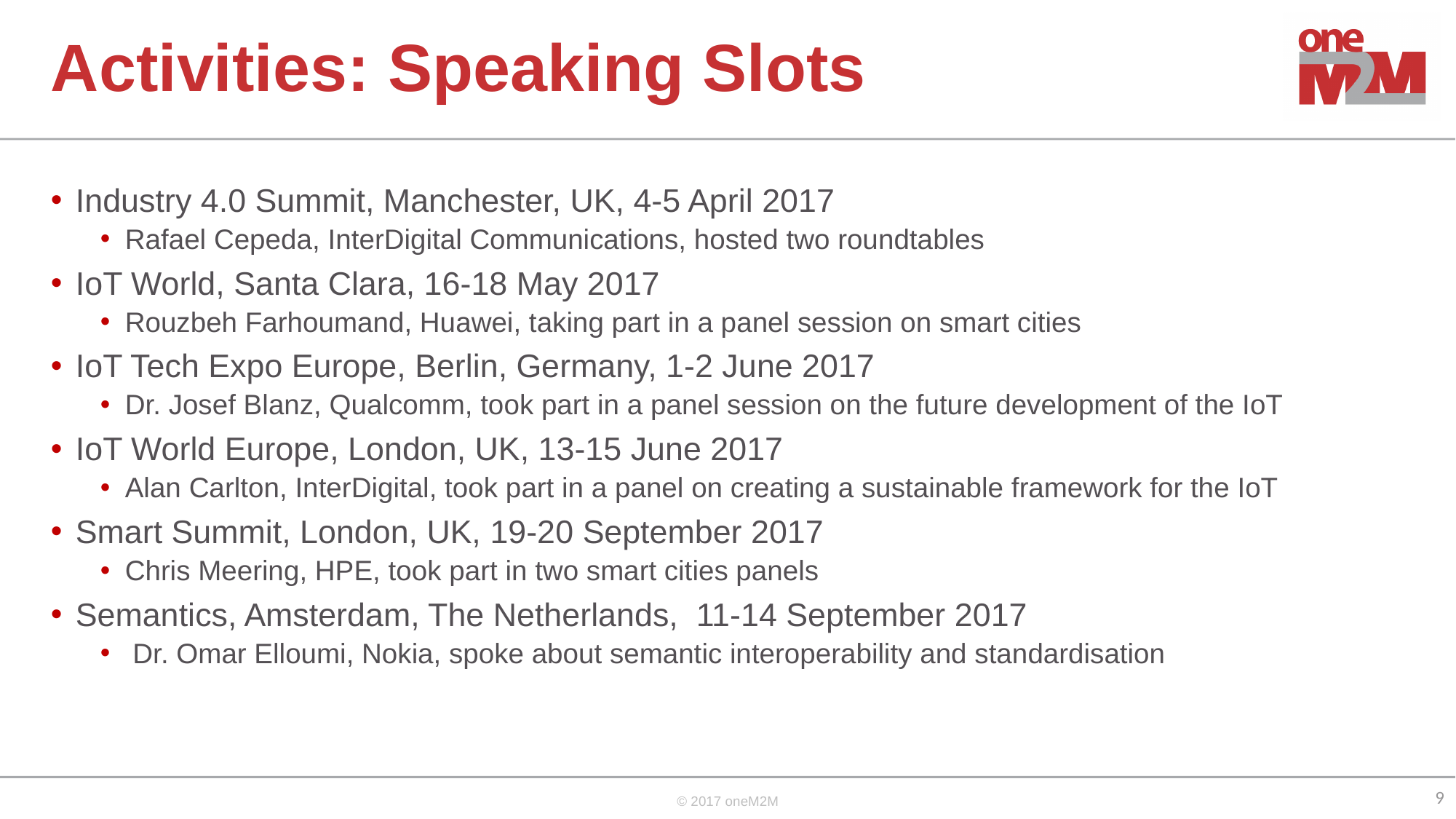

# Activities: Speaking Slots
Industry 4.0 Summit, Manchester, UK, 4-5 April 2017
Rafael Cepeda, InterDigital Communications, hosted two roundtables
IoT World, Santa Clara, 16-18 May 2017
Rouzbeh Farhoumand, Huawei, taking part in a panel session on smart cities
IoT Tech Expo Europe, Berlin, Germany, 1-2 June 2017
Dr. Josef Blanz, Qualcomm, took part in a panel session on the future development of the IoT
IoT World Europe, London, UK, 13-15 June 2017
Alan Carlton, InterDigital, took part in a panel on creating a sustainable framework for the IoT
Smart Summit, London, UK, 19-20 September 2017
Chris Meering, HPE, took part in two smart cities panels
Semantics, Amsterdam, The Netherlands,  11-14 September 2017
 Dr. Omar Elloumi, Nokia, spoke about semantic interoperability and standardisation

9